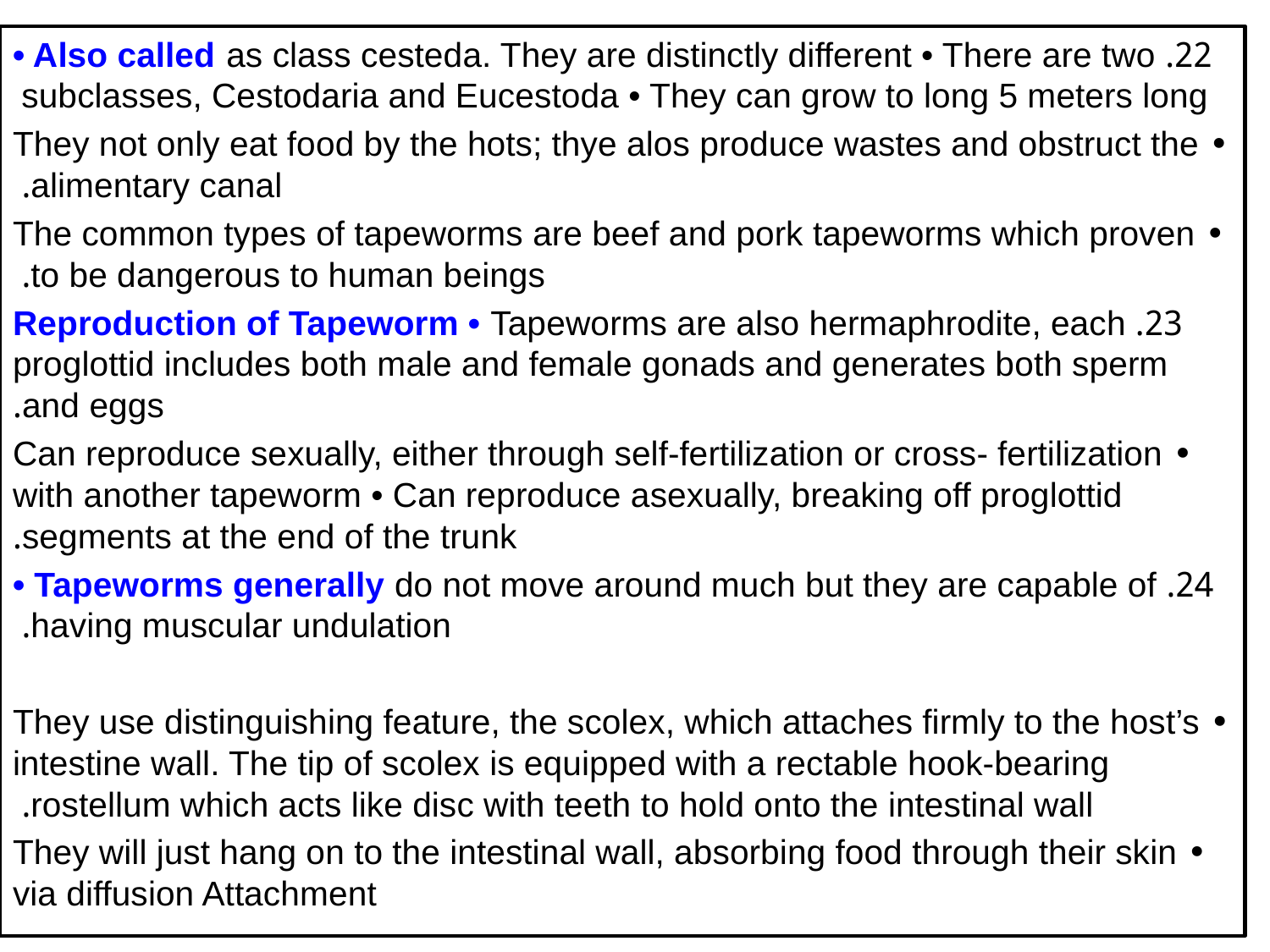

22. • Also called as class cesteda. They are distinctly different • There are two subclasses, Cestodaria and Eucestoda • They can grow to long 5 meters long
• They not only eat food by the hots; thye alos produce wastes and obstruct the alimentary canal.
• The common types of tapeworms are beef and pork tapeworms which proven to be dangerous to human beings.
23. Reproduction of Tapeworm • Tapeworms are also hermaphrodite, each proglottid includes both male and female gonads and generates both sperm and eggs.
 • Can reproduce sexually, either through self-fertilization or cross- fertilization with another tapeworm • Can reproduce asexually, breaking off proglottid segments at the end of the trunk.
24. • Tapeworms generally do not move around much but they are capable of having muscular undulation.

• They use distinguishing feature, the scolex, which attaches firmly to the host’s intestine wall. The tip of scolex is equipped with a rectable hook-bearing rostellum which acts like disc with teeth to hold onto the intestinal wall.
• They will just hang on to the intestinal wall, absorbing food through their skin via diffusion Attachment